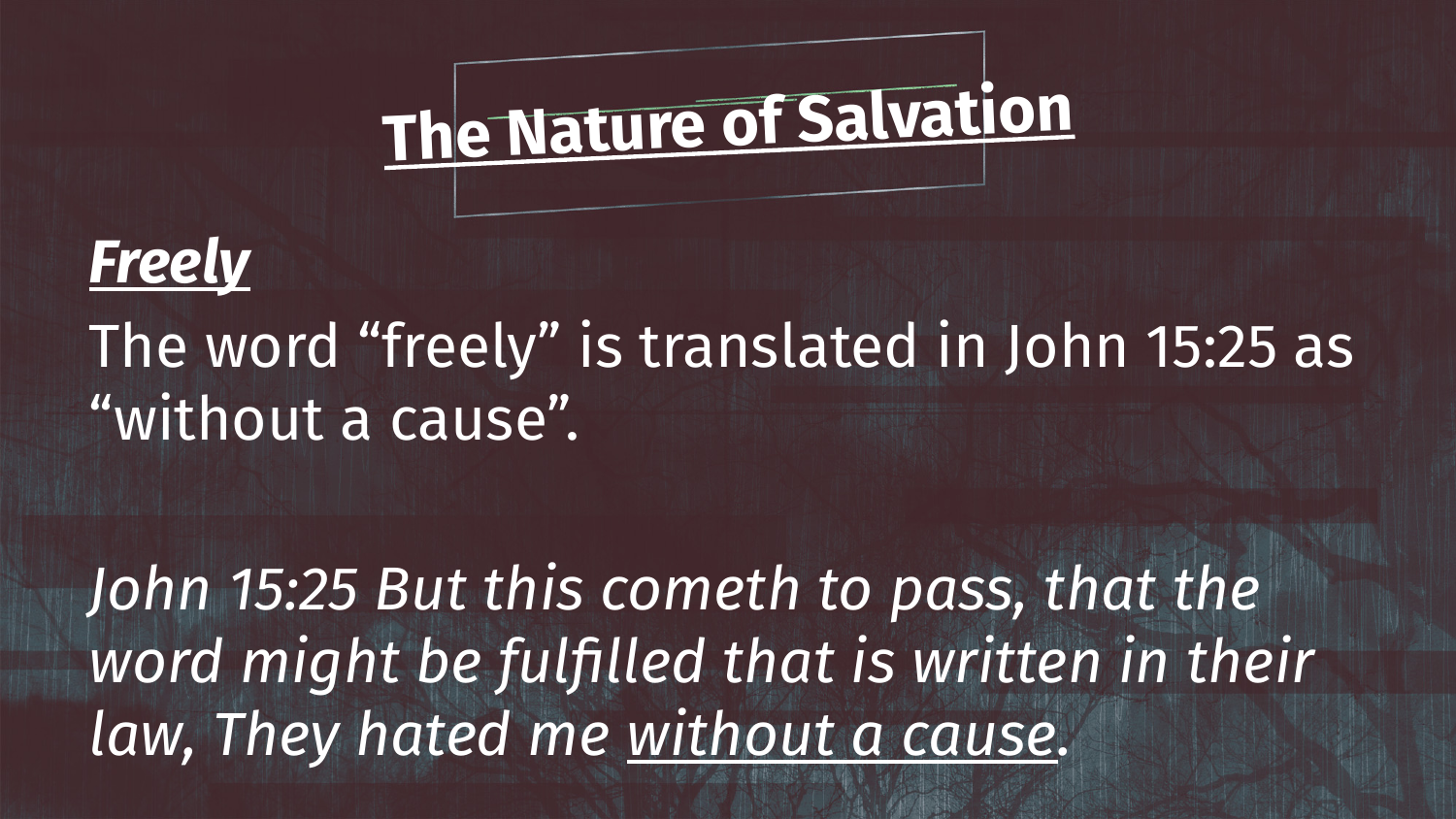

The Nature of Salvation

Freely
The word “freely” is translated in John 15:25 as “without a cause”.

John 15:25 But this cometh to pass, that the word might be fulfilled that is written in their law, They hated me without a cause.